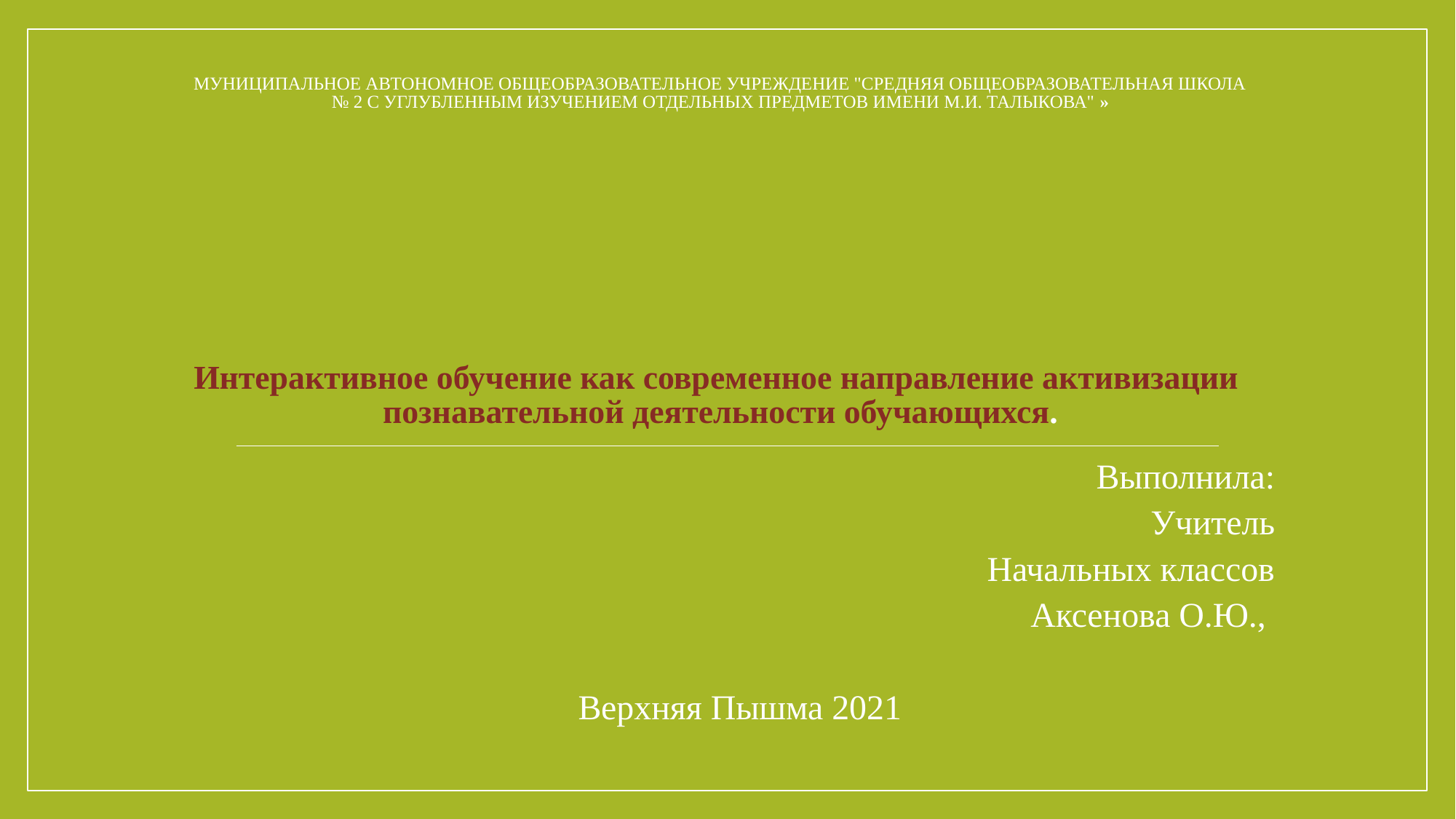

# Муниципальное автономное общеобразовательное учреждение "Средняя общеобразовательная школа № 2 с углубленным изучением отдельных предметов имени М.И. Талыкова" » Интерактивное обучение как современное направление активизации познавательной деятельности обучающихся.
Выполнила:
Учитель
Начальных классов
Аксенова О.Ю.,

Верхняя Пышма 2021